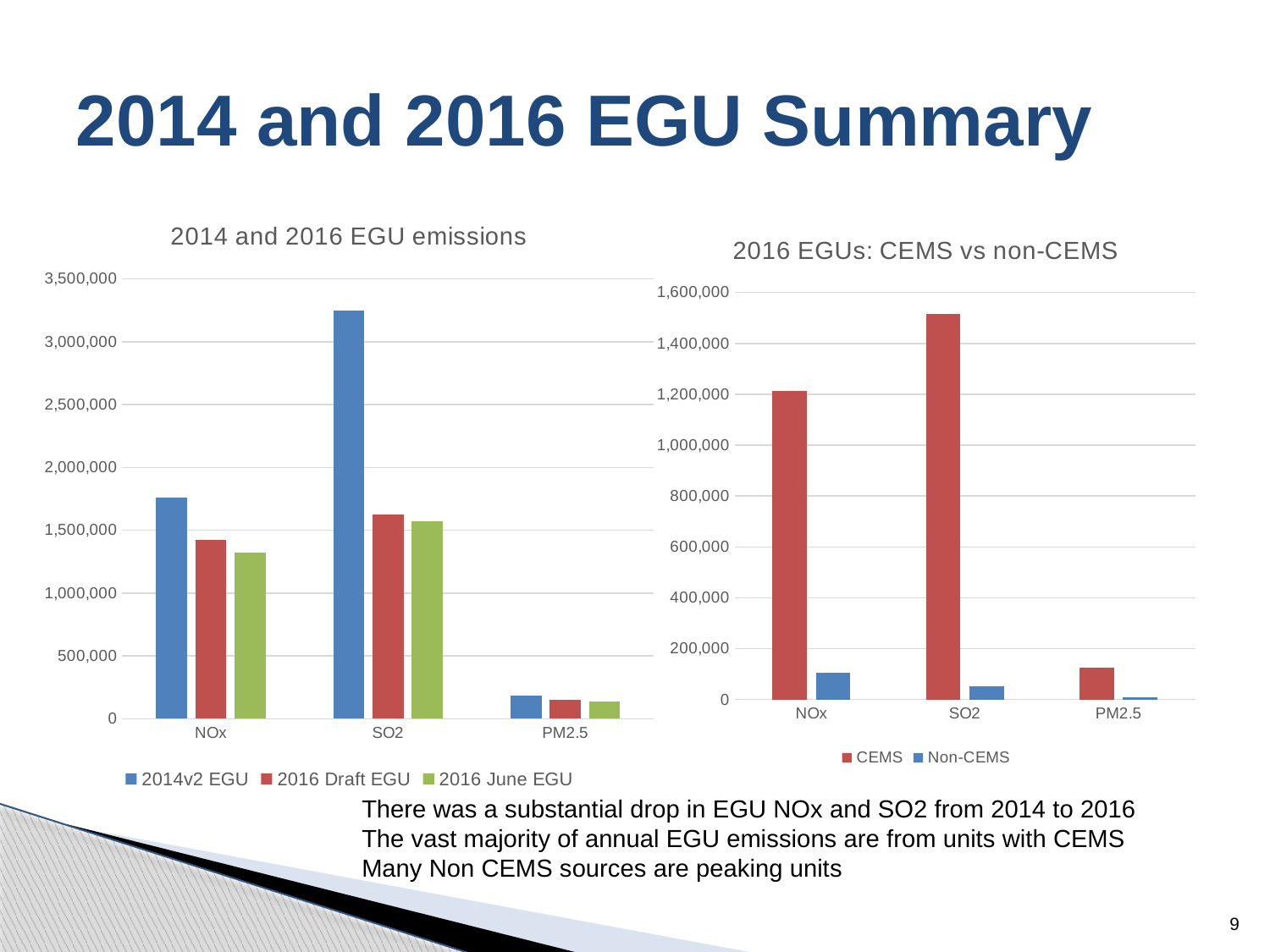

# 2014 and 2016 EGU Summary

### Chart: 2014 and 2016 EGU emissions

| Category | 2014v2 EGU | 2016 Draft EGU | 2016 June EGU |
|---|---|---|---|
| NOx | 1759400.40765479 | 1420558.119711316 | 1318421.0840097188 |
| SO2 | 3249656.34288457 | 1623498.9362424756 | 1567766.6420518777 |
| PM2.5 | 182912.740914401 | 149919.79968435277 | 133438.2935402498 |

### Chart: 2016 EGUs: CEMS vs non-CEMS

| Category |  |  |
|---|---|---|
| NOx | 1212325.84660226 | 106095.237407459 |
| SO2 | 1515484.58706358 | 52282.0549882977 |
| PM2.5 | 124341.20371105 | 9097.08982919983 |
There was a substantial drop in EGU NOx and SO2 from 2014 to 2016
The vast majority of annual EGU emissions are from units with CEMS
Many Non CEMS sources are peaking units
9